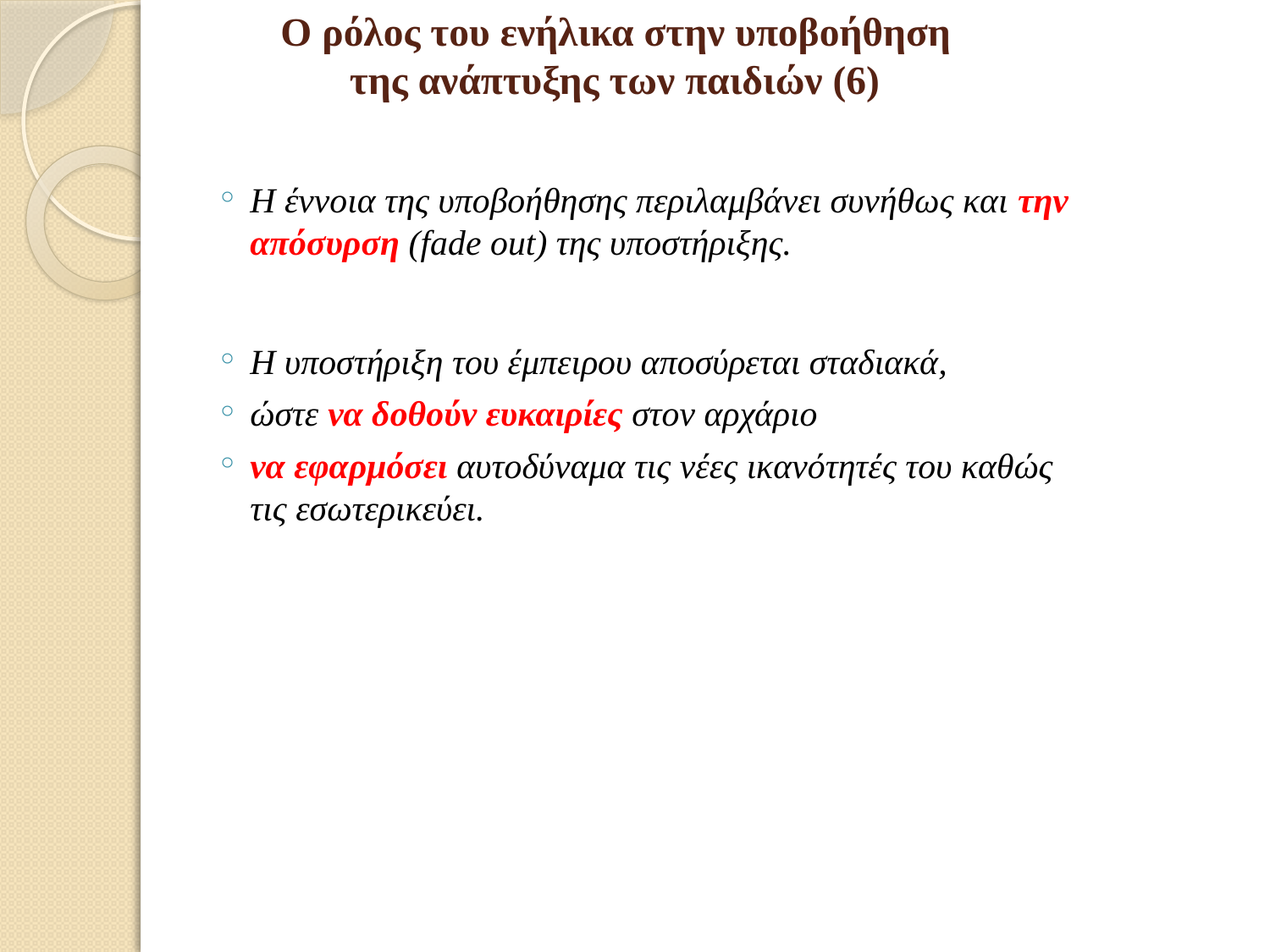

# Ο ρόλος του ενήλικα στην υποβοήθηση της ανάπτυξης των παιδιών (6)

Η έννοια της υποβοήθησης περιλαμβάνει συνήθως και την απόσυρση (fade out) της υποστήριξης.

Η υποστήριξη του έμπειρου αποσύρεται σταδιακά,
ώστε να δοθούν ευκαιρίες στον αρχάριο
να εφαρμόσει αυτοδύναμα τις νέες ικανότητές του καθώς τις εσωτερικεύει.